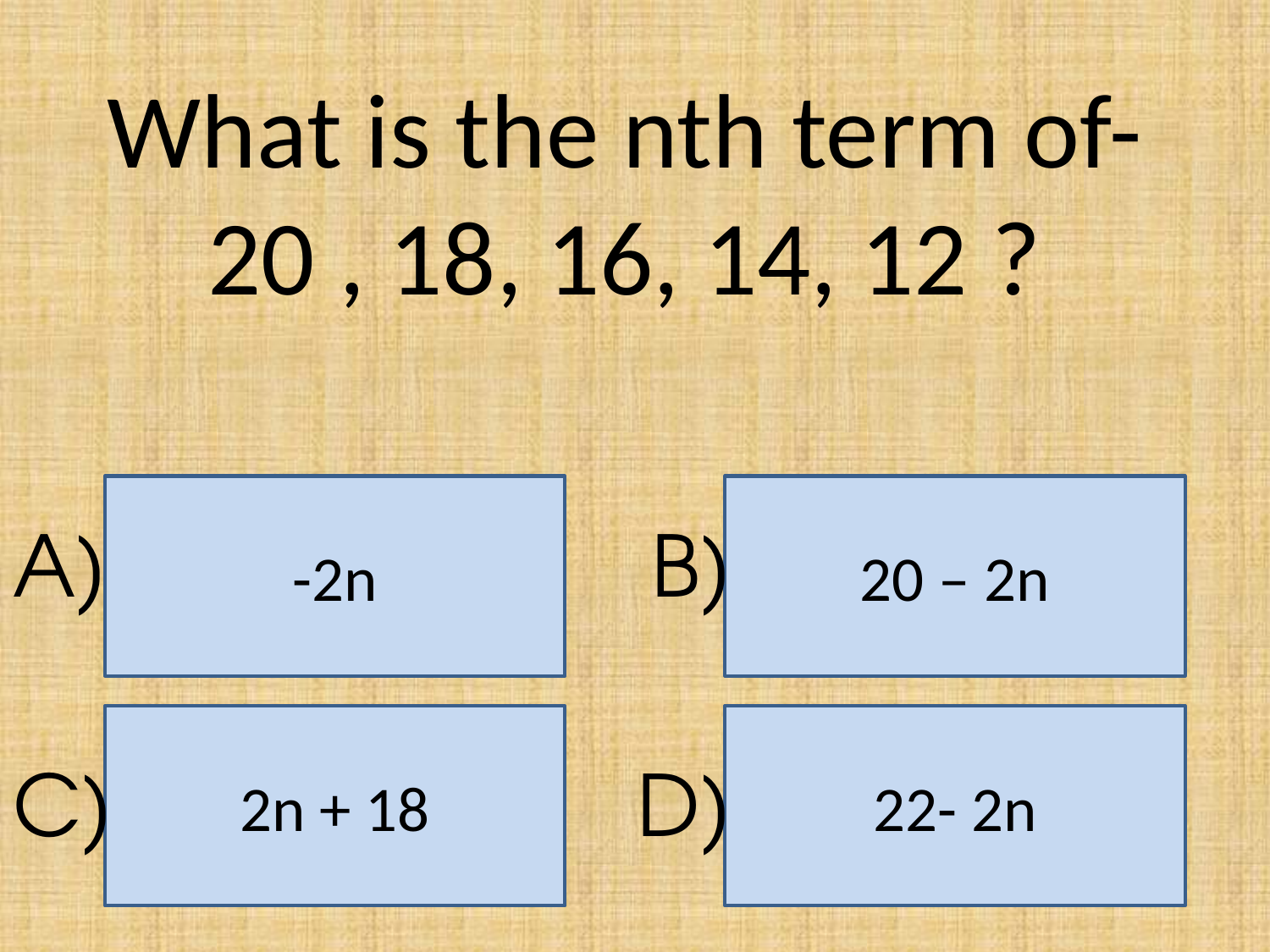

What is the nth term of-
20 , 18, 16, 14, 12 ?
-2n
20 – 2n
A)
B)
2n + 18
22- 2n
C)
D)